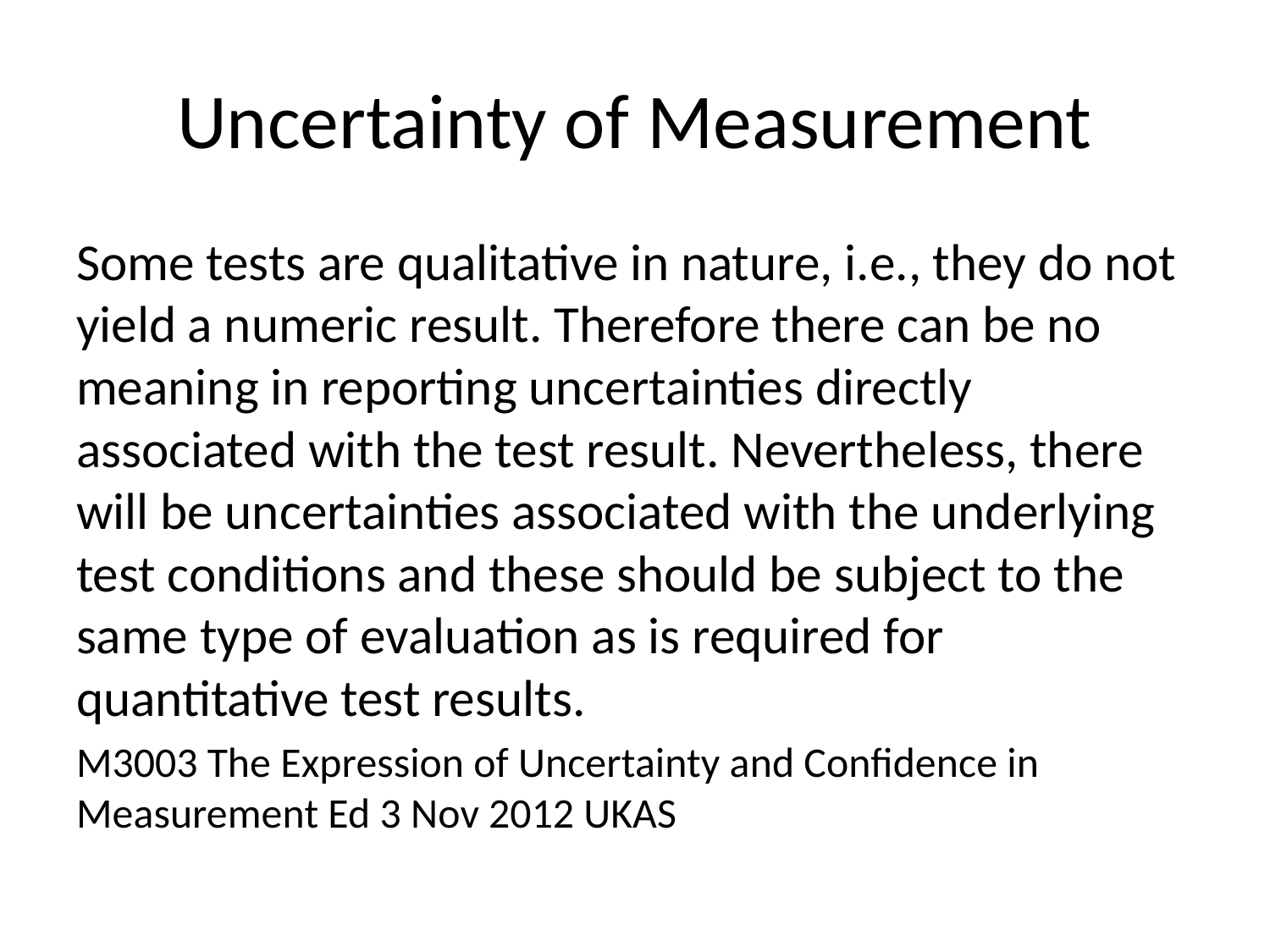

# Uncertainty of Measurement
Some tests are qualitative in nature, i.e., they do not yield a numeric result. Therefore there can be no meaning in reporting uncertainties directly associated with the test result. Nevertheless, there will be uncertainties associated with the underlying test conditions and these should be subject to the same type of evaluation as is required for quantitative test results.
M3003 The Expression of Uncertainty and Confidence in Measurement Ed 3 Nov 2012 UKAS